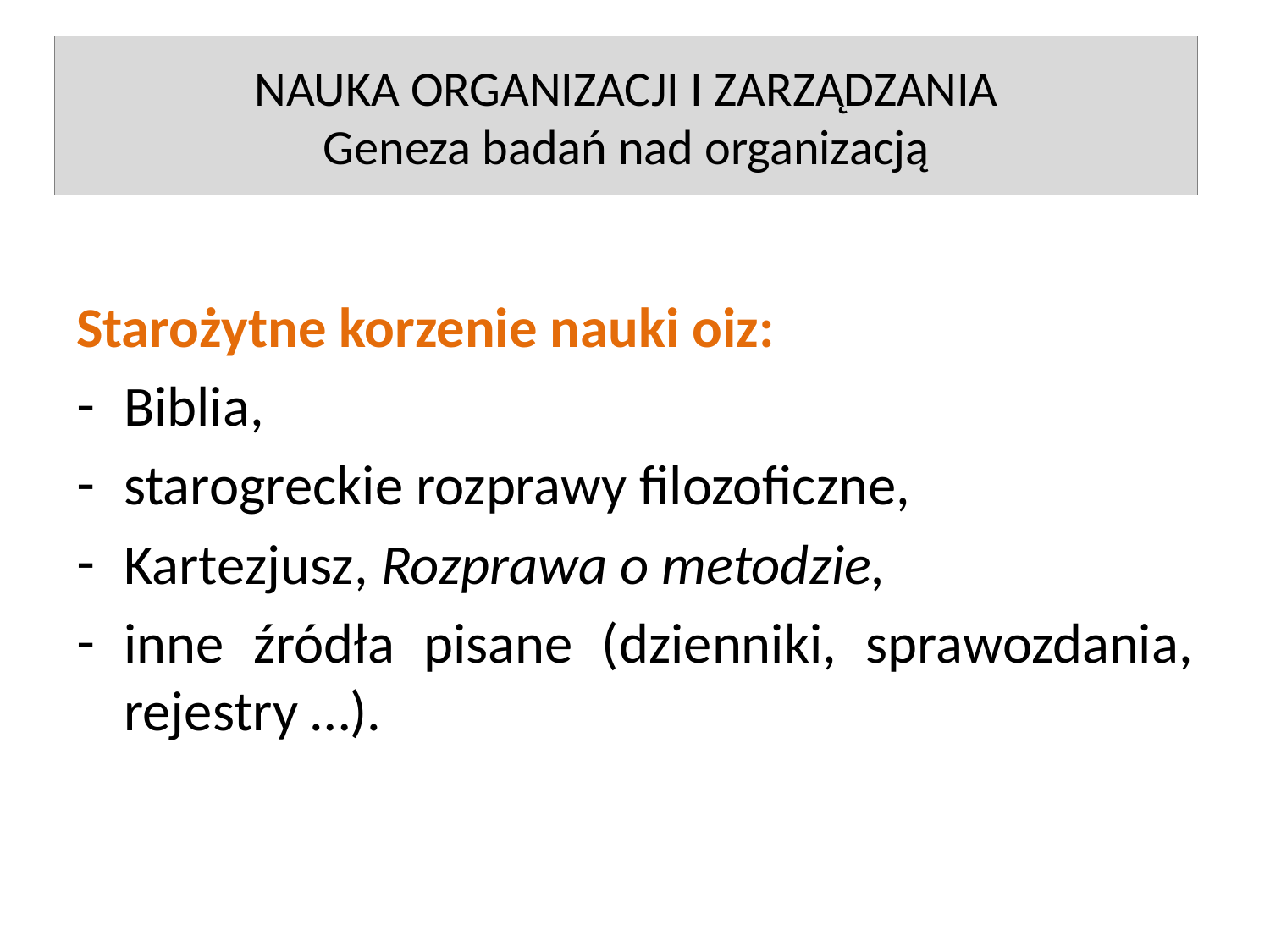

NAUKA ORGANIZACJI I ZARZĄDZANIA
Geneza badań nad organizacją

Starożytne korzenie nauki oiz:
Biblia,
starogreckie rozprawy filozoficzne,
Kartezjusz, Rozprawa o metodzie,
inne źródła pisane (dzienniki, sprawozdania, rejestry …).